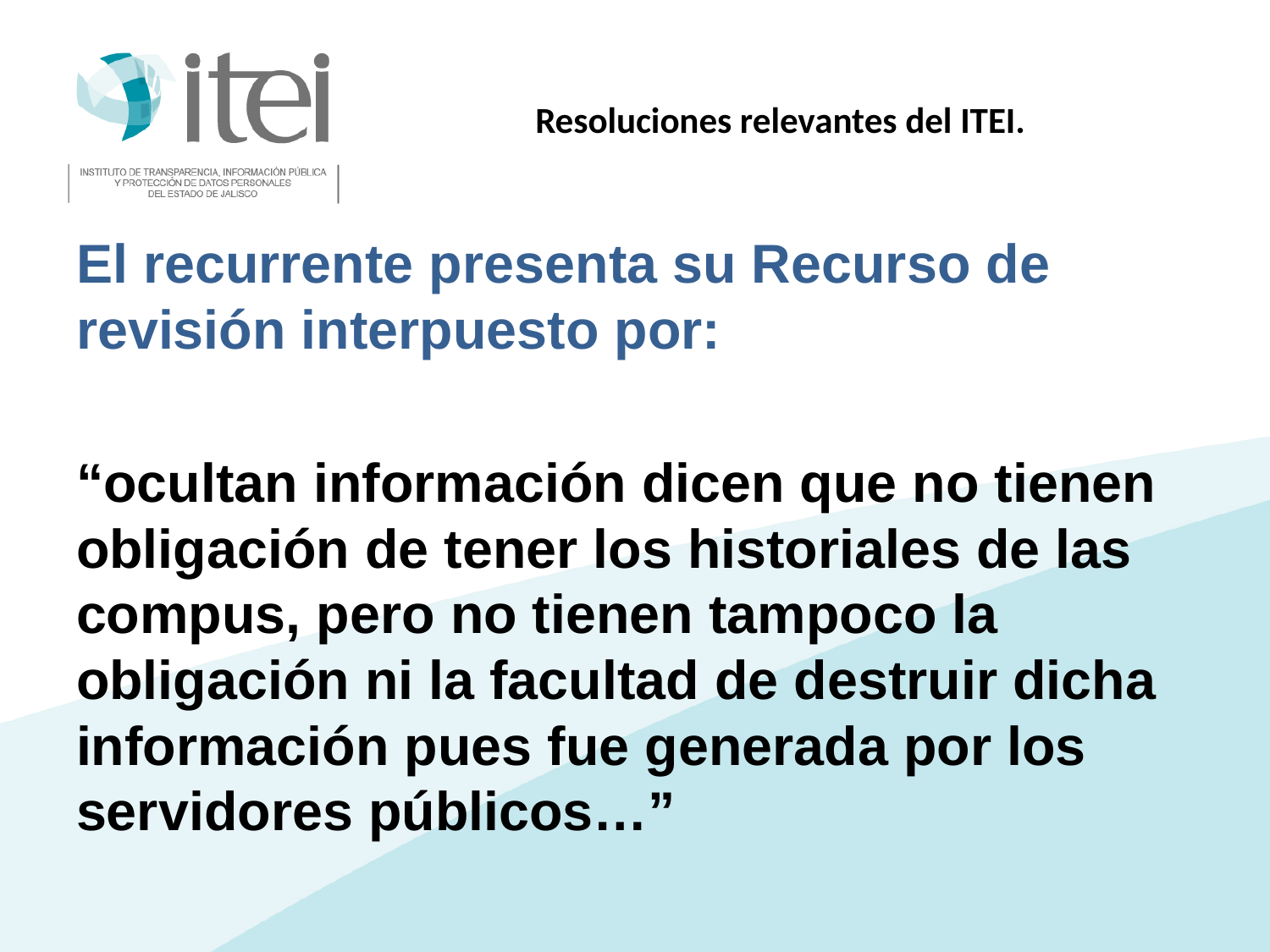

# Resoluciones relevantes del ITEI.
El recurrente presenta su Recurso de revisión interpuesto por:

“ocultan información dicen que no tienen obligación de tener los historiales de las compus, pero no tienen tampoco la obligación ni la facultad de destruir dicha información pues fue generada por los servidores públicos…”